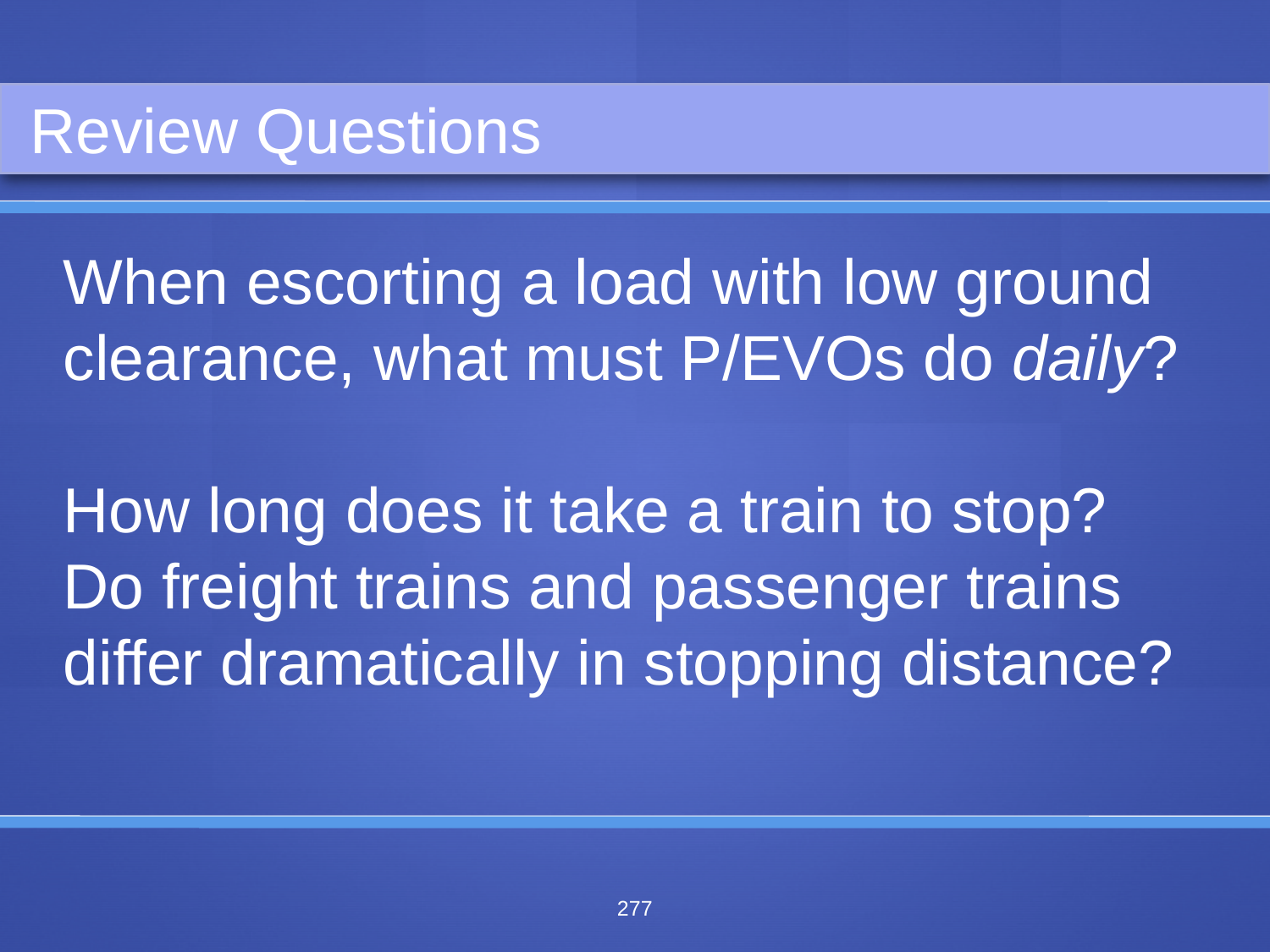

Review Questions
When escorting a load with low ground clearance, what must P/EVOs do daily?

How long does it take a train to stop? Do freight trains and passenger trains differ dramatically in stopping distance?

277